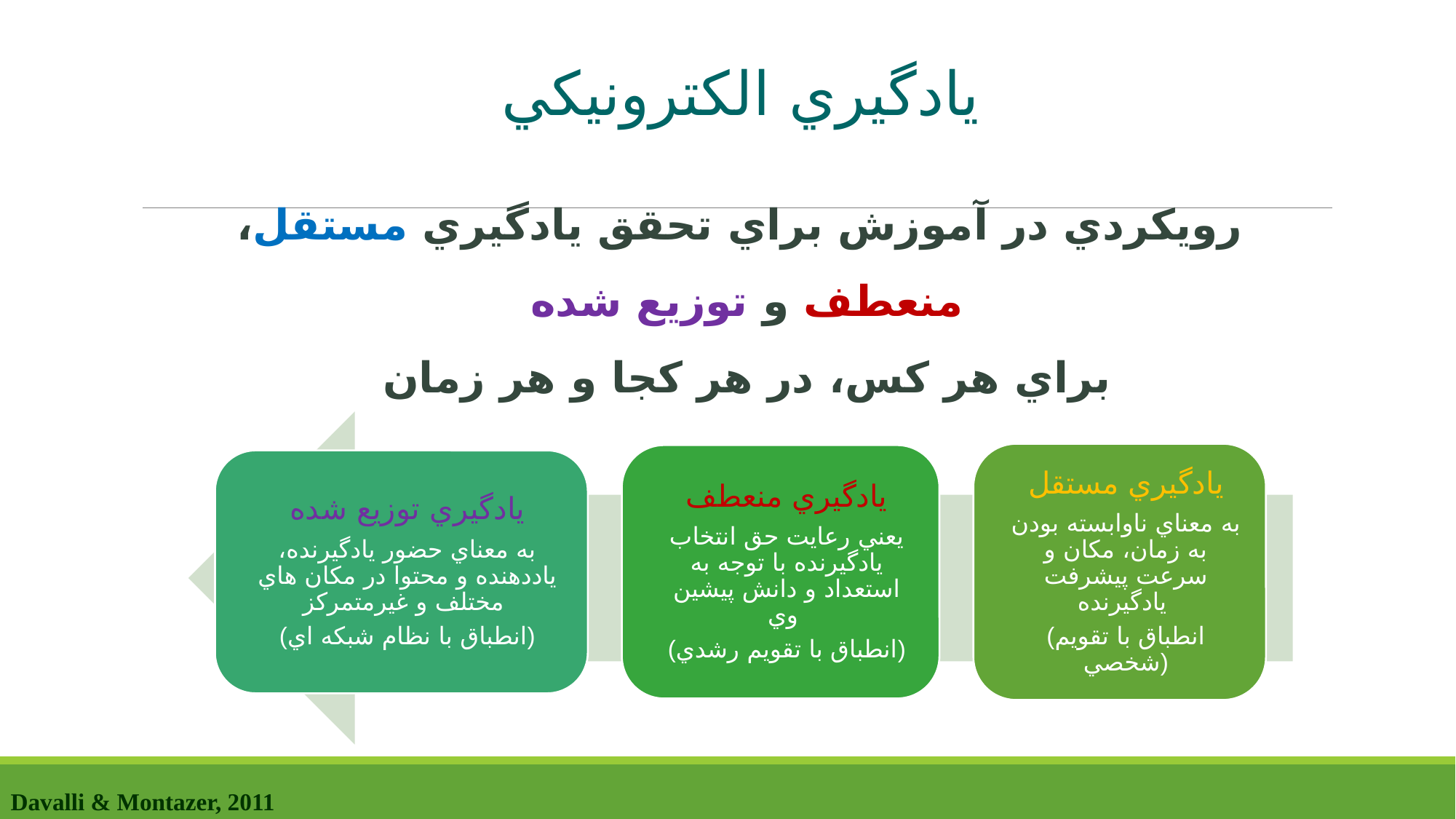

يادگيري الکترونيکي
رويکردي در آموزش براي تحقق يادگيري مستقل، منعطف و توزيع شده
براي هر کس، در هر کجا و هر زمان

يادگيري مستقل
به معناي ناوابسته بودن به زمان، مکان و سرعت پيشرفت يادگيرنده
(انطباق با تقويم شخصي)
يادگيري منعطف
يعني رعايت حق انتخاب يادگيرنده با توجه به استعداد و دانش پيشين وي
(انطباق با تقويم رشدي)
يادگيري توزيع شده
به معناي حضور يادگيرنده، ياددهنده و محتوا در مکان هاي مختلف و غيرمتمرکز
(انطباق با نظام شبکه اي)
Davalli & Montazer, 2011